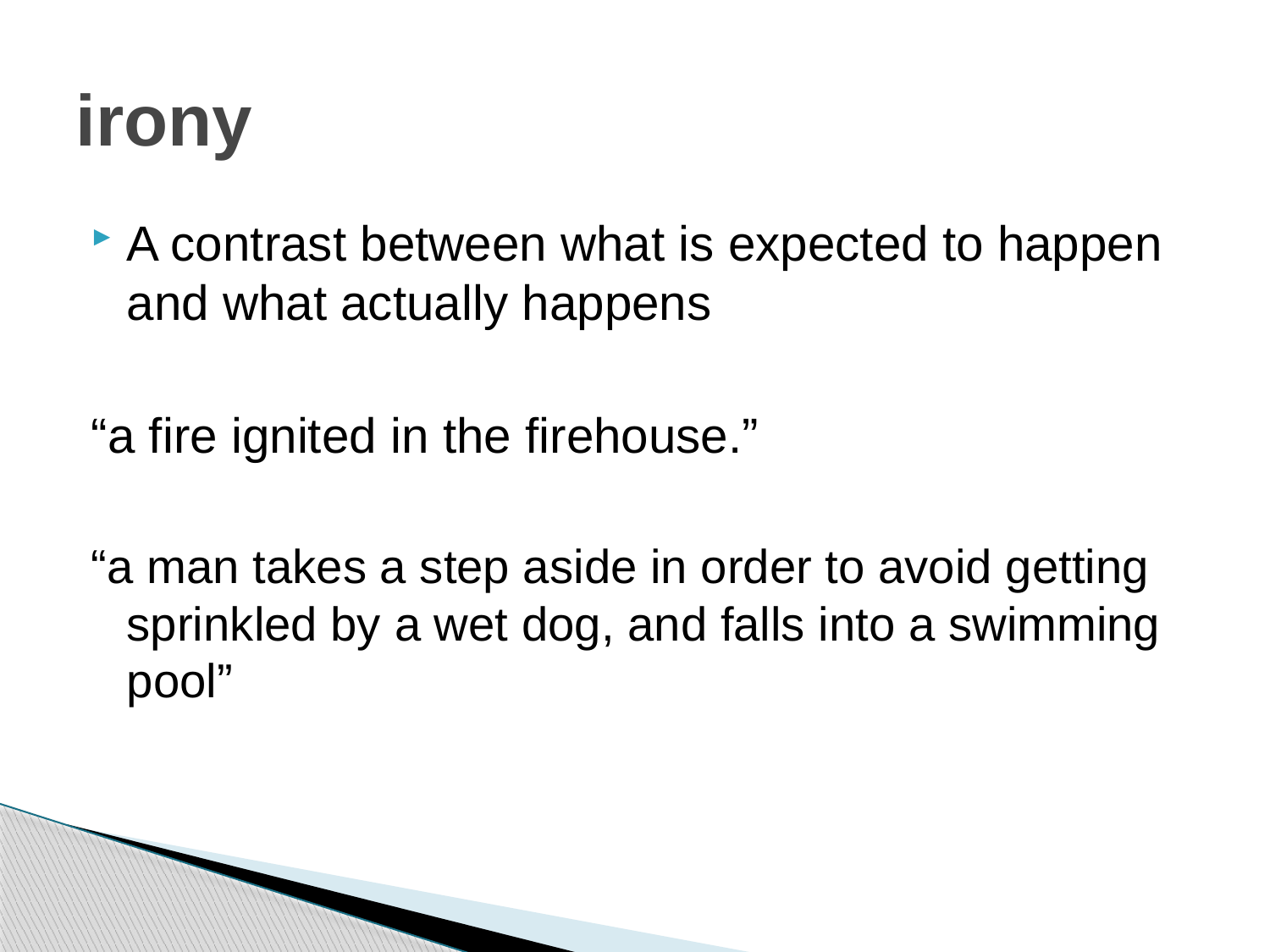

# irony
A contrast between what is expected to happen and what actually happens

“a fire ignited in the firehouse.”

“a man takes a step aside in order to avoid getting sprinkled by a wet dog, and falls into a swimming pool”